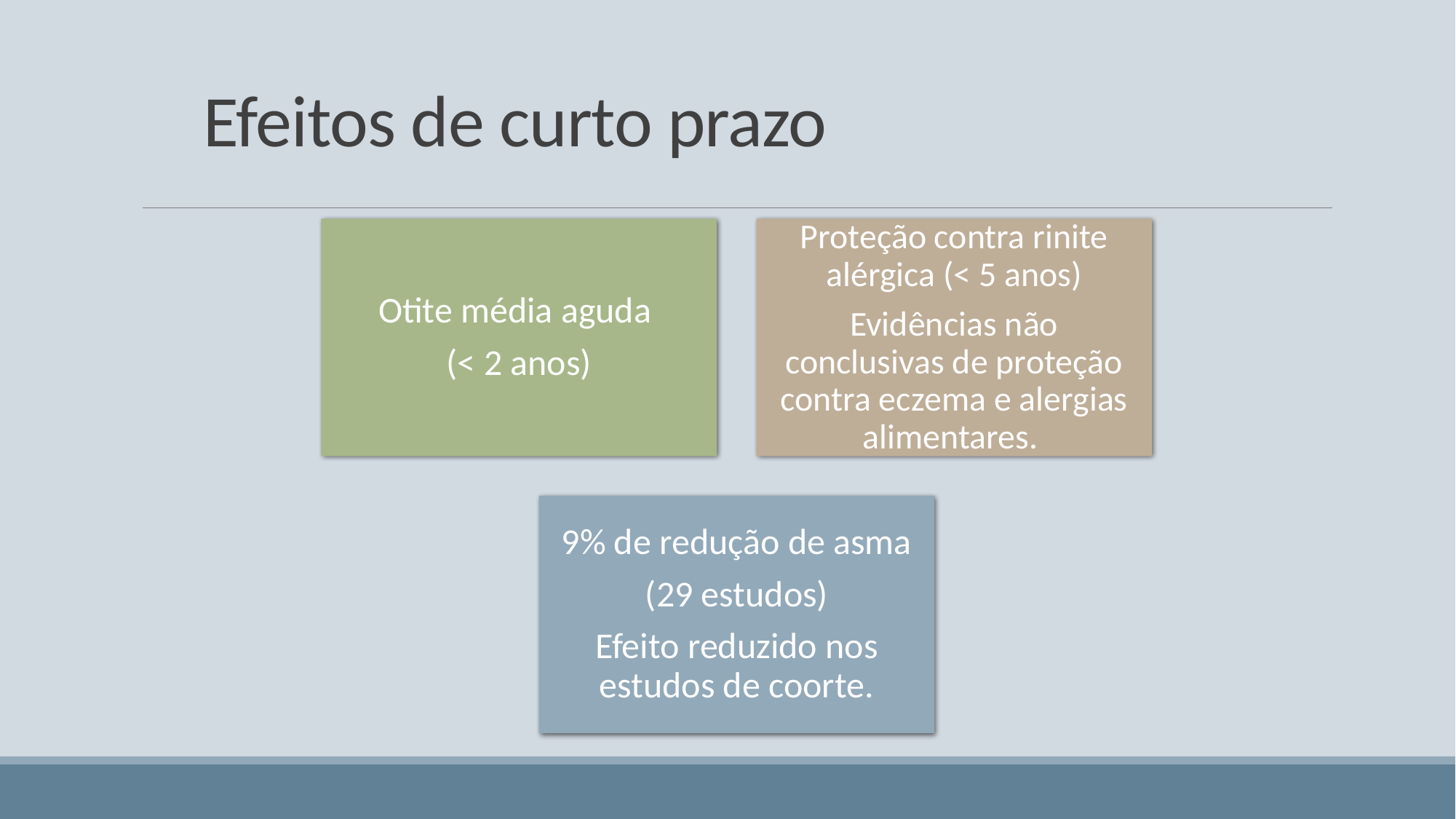

# Efeitos de curto prazo
Otite média aguda
(< 2 anos)
Proteção contra rinite alérgica (< 5 anos)
Evidências não conclusivas de proteção contra eczema e alergias alimentares.
9% de redução de asma
(29 estudos)
Efeito reduzido nos estudos de coorte.